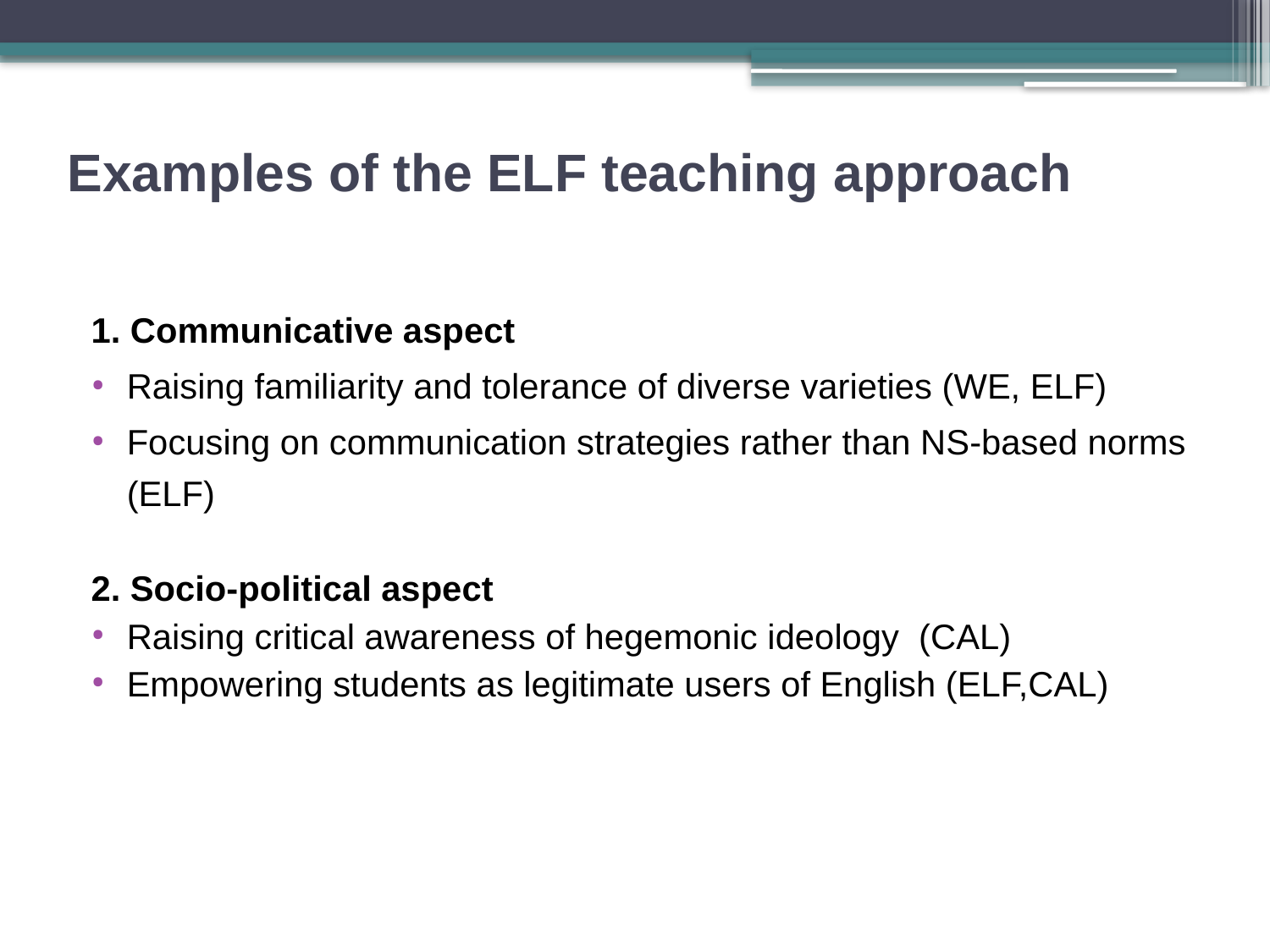

# Examples of the ELF teaching approach

1. Communicative aspect
Raising familiarity and tolerance of diverse varieties (WE, ELF)
Focusing on communication strategies rather than NS-based norms (ELF)

2. Socio-political aspect
Raising critical awareness of hegemonic ideology  (CAL)
Empowering students as legitimate users of English (ELF,CAL)